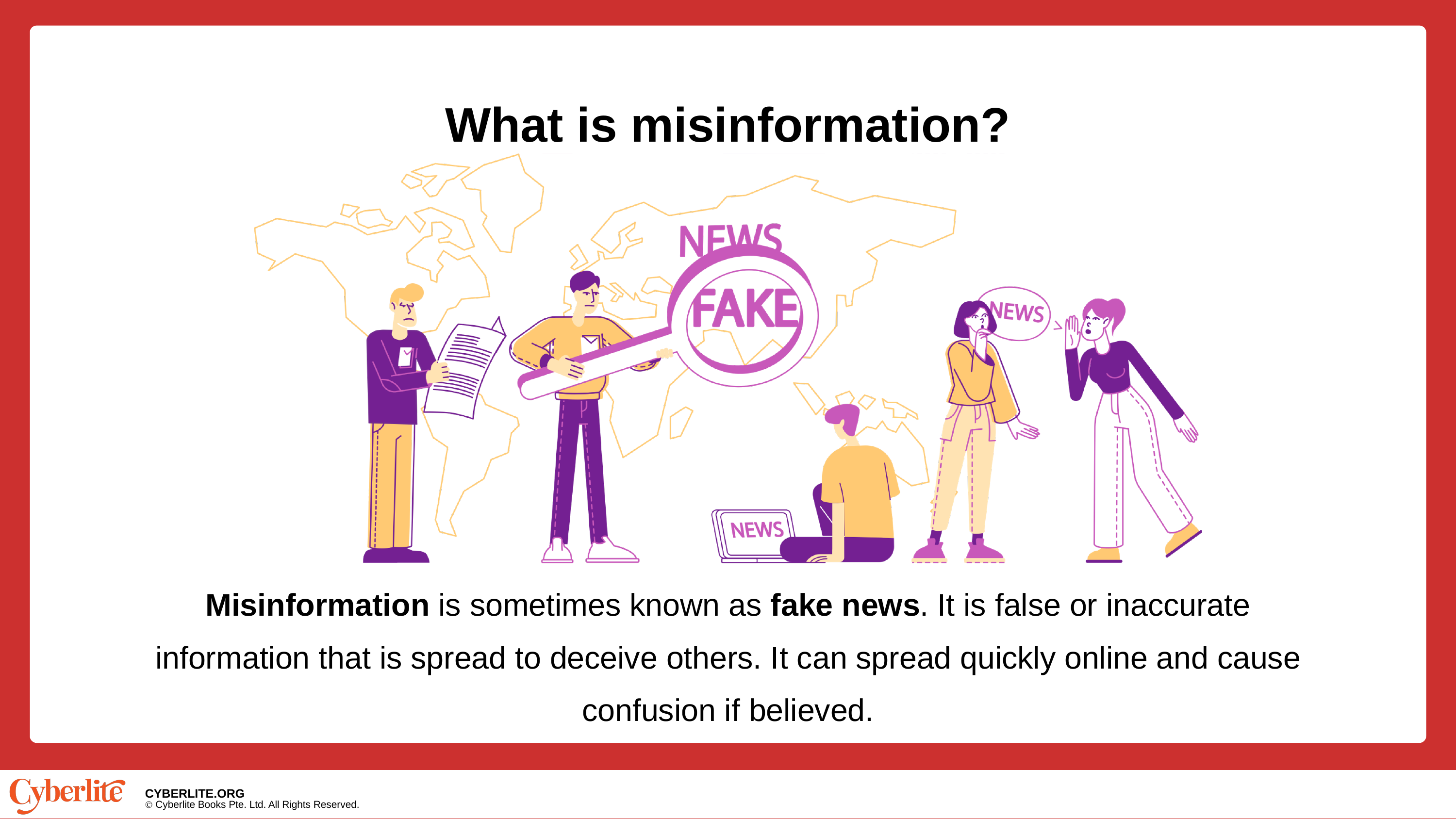

What is misinformation?

Misinformation is sometimes known as fake news. It is false or inaccurate information that is spread to deceive others. It can spread quickly online and cause confusion if believed.